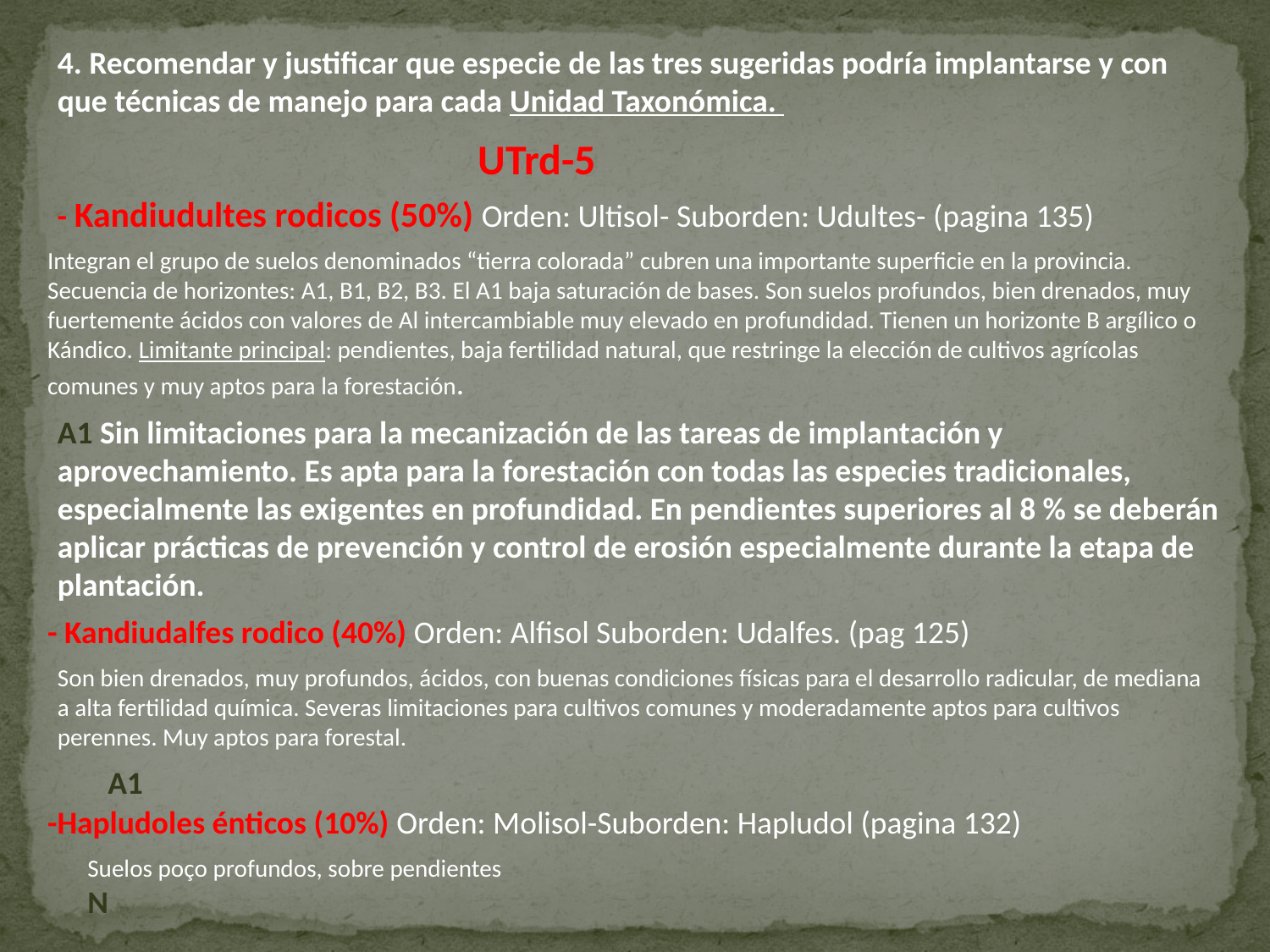

4. Recomendar y justificar que especie de las tres sugeridas podría implantarse y con que técnicas de manejo para cada Unidad Taxonómica.
UTrd-5
- Kandiudultes rodicos (50%) Orden: Ultisol- Suborden: Udultes- (pagina 135)
Integran el grupo de suelos denominados “tierra colorada” cubren una importante superficie en la provincia. Secuencia de horizontes: A1, B1, B2, B3. El A1 baja saturación de bases. Son suelos profundos, bien drenados, muy fuertemente ácidos con valores de Al intercambiable muy elevado en profundidad. Tienen un horizonte B argílico o Kándico. Limitante principal: pendientes, baja fertilidad natural, que restringe la elección de cultivos agrícolas comunes y muy aptos para la forestación.
A1 Sin limitaciones para la mecanización de las tareas de implantación y aprovechamiento. Es apta para la forestación con todas las especies tradicionales, especialmente las exigentes en profundidad. En pendientes superiores al 8 % se deberán aplicar prácticas de prevención y control de erosión especialmente durante la etapa de plantación.
- Kandiudalfes rodico (40%) Orden: Alfisol Suborden: Udalfes. (pag 125)
Son bien drenados, muy profundos, ácidos, con buenas condiciones físicas para el desarrollo radicular, de mediana a alta fertilidad química. Severas limitaciones para cultivos comunes y moderadamente aptos para cultivos perennes. Muy aptos para forestal.
A1
-Hapludoles énticos (10%) Orden: Molisol-Suborden: Hapludol (pagina 132)
Suelos poço profundos, sobre pendientes
N